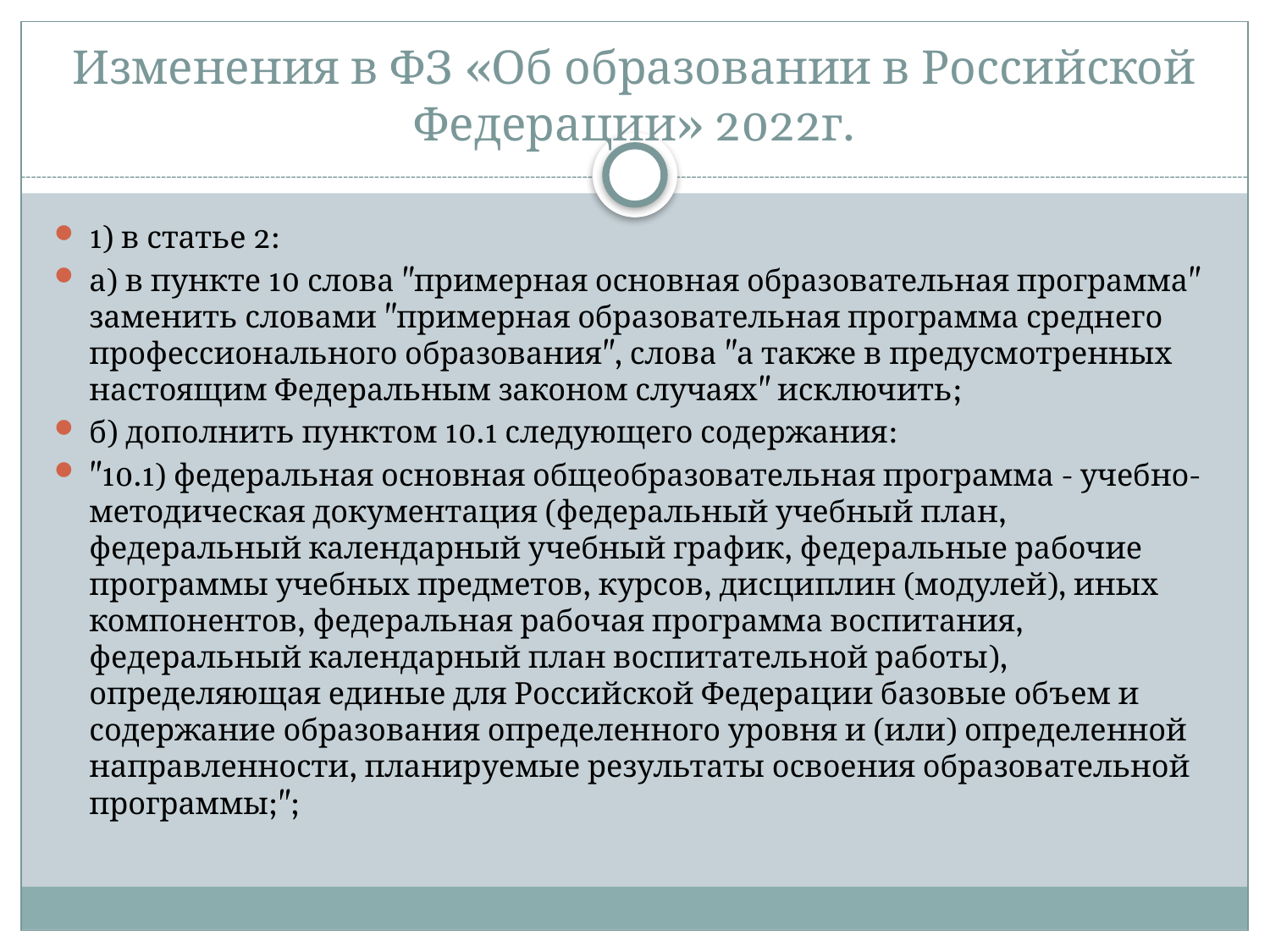

# Изменения в ФЗ «Об образовании в Российской Федерации» 2022г.
1) в статье 2:
а) в пункте 10 слова "примерная основная образовательная программа" заменить словами "примерная образовательная программа среднего профессионального образования", слова "а также в предусмотренных настоящим Федеральным законом случаях" исключить;
б) дополнить пунктом 10.1 следующего содержания:
"10.1) федеральная основная общеобразовательная программа - учебно-методическая документация (федеральный учебный план, федеральный календарный учебный график, федеральные рабочие программы учебных предметов, курсов, дисциплин (модулей), иных компонентов, федеральная рабочая программа воспитания, федеральный календарный план воспитательной работы), определяющая единые для Российской Федерации базовые объем и содержание образования определенного уровня и (или) определенной направленности, планируемые результаты освоения образовательной программы;";